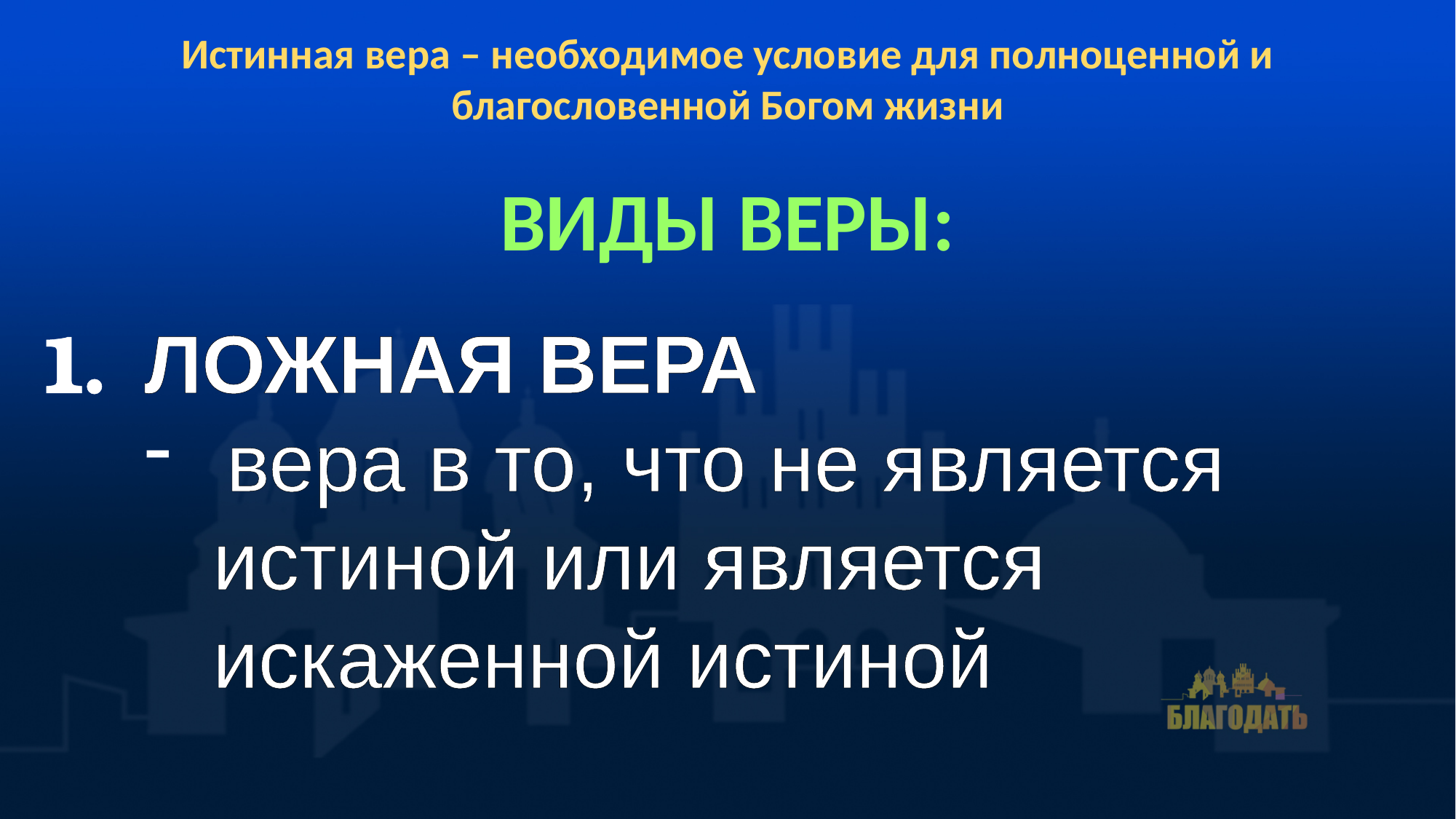

Истинная вера – необходимое условие для полноценной и благословенной Богом жизни
Виды веры:

Ложная вера
вера в то, что не является
   истиной или является
   искаженной истиной